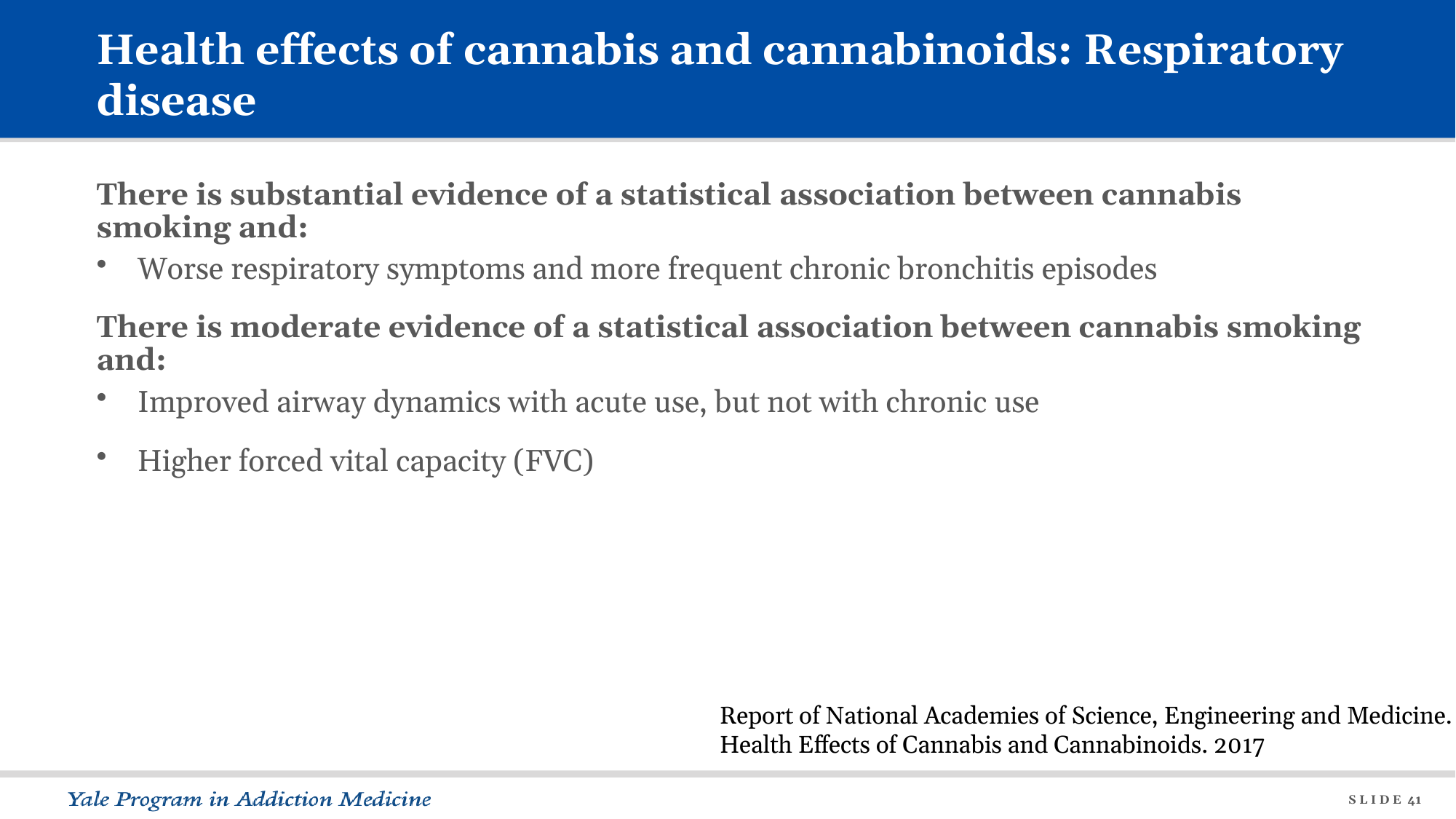

# Health effects of cannabis and cannabinoids: Respiratory disease
There is substantial evidence of a statistical association between cannabis smoking and:
Worse respiratory symptoms and more frequent chronic bronchitis episodes

There is moderate evidence of a statistical association between cannabis smoking and:
Improved airway dynamics with acute use, but not with chronic use

Higher forced vital capacity (FVC)
Report of National Academies of Science, Engineering and Medicine.
Health Effects of Cannabis and Cannabinoids. 2017